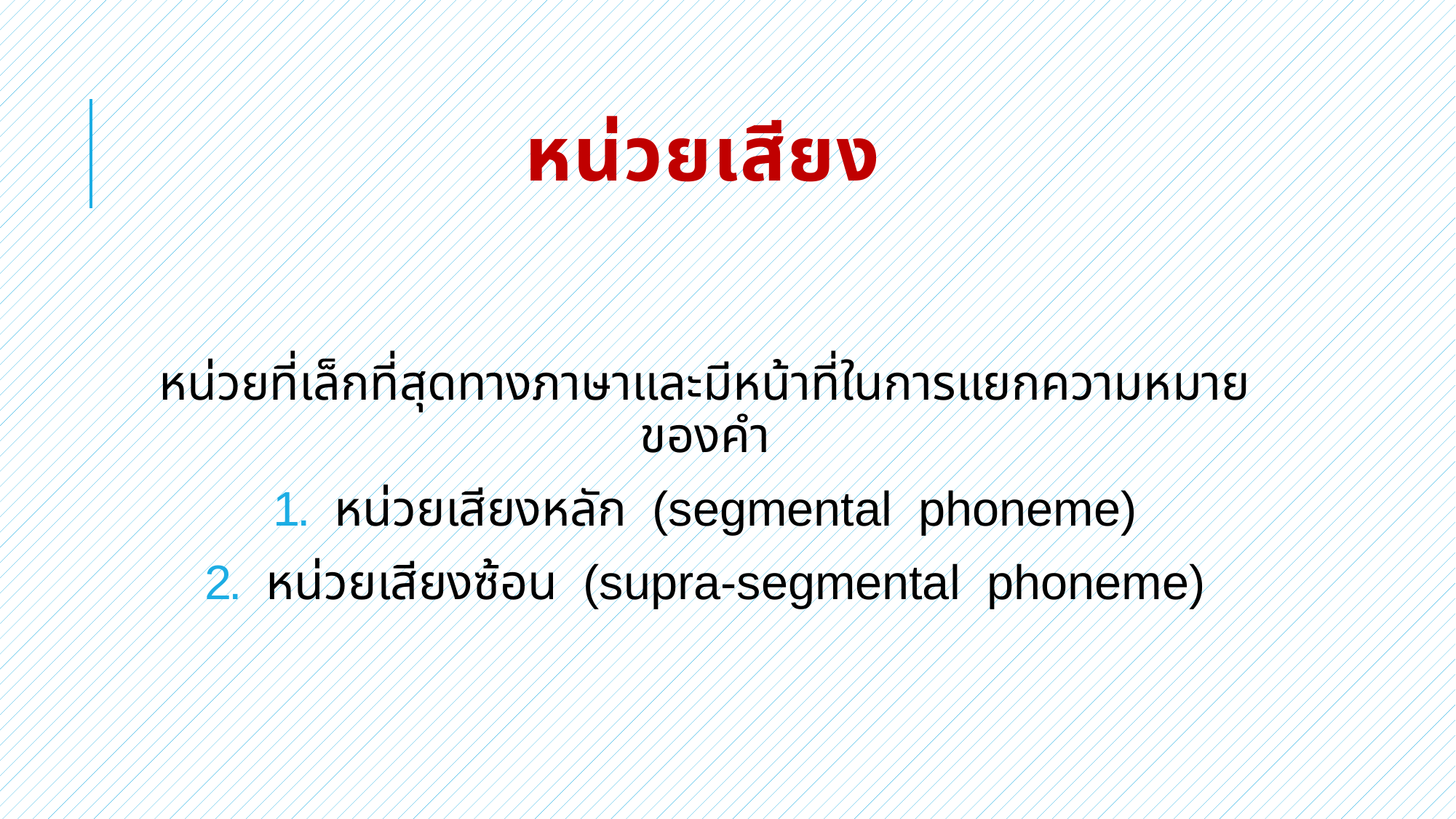

# หน่วยเสียง

หน่วยที่เล็กที่สุดทางภาษาและมีหน้าที่ในการแยกความหมายของคำ
หน่วยเสียงหลัก  (segmental  phoneme)
หน่วยเสียงซ้อน  (supra-segmental  phoneme)